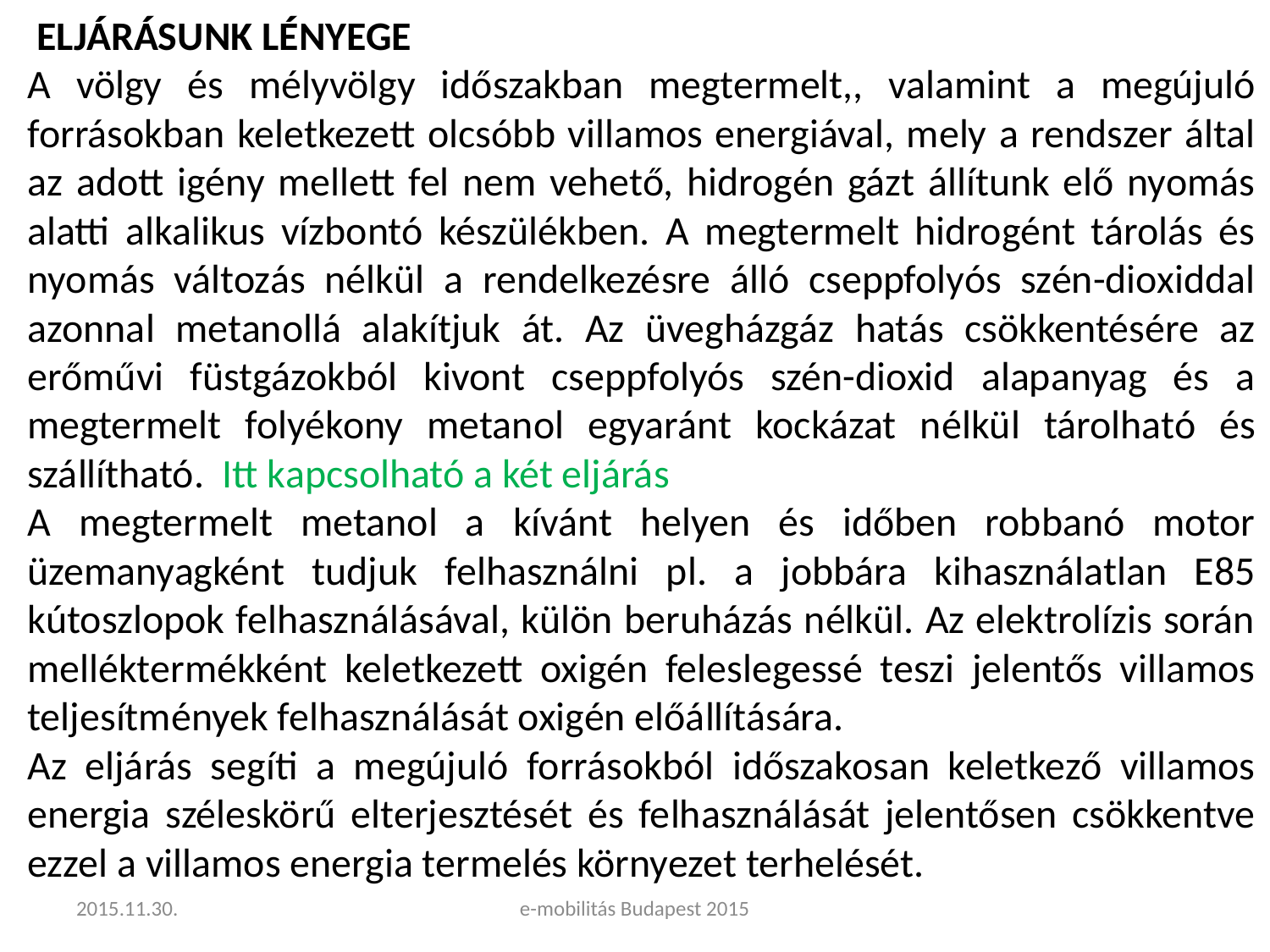

ELJÁRÁSUNK LÉNYEGE
A völgy és mélyvölgy időszakban megtermelt,, valamint a megújuló forrásokban keletkezett olcsóbb villamos energiával, mely a rendszer által az adott igény mellett fel nem vehető, hidrogén gázt állítunk elő nyomás alatti alkalikus vízbontó készülékben. A megtermelt hidrogént tárolás és nyomás változás nélkül a rendelkezésre álló cseppfolyós szén-dioxiddal azonnal metanollá alakítjuk át. Az üvegházgáz hatás csökkentésére az erőművi füstgázokból kivont cseppfolyós szén-dioxid alapanyag és a megtermelt folyékony metanol egyaránt kockázat nélkül tárolható és szállítható.  Itt kapcsolható a két eljárás
A megtermelt metanol a kívánt helyen és időben robbanó motor üzemanyagként tudjuk felhasználni pl. a jobbára kihasználatlan E85 kútoszlopok felhasználásával, külön beruházás nélkül. Az elektrolízis során melléktermékként keletkezett oxigén feleslegessé teszi jelentős villamos teljesítmények felhasználását oxigén előállítására.
Az eljárás segíti a megújuló forrásokból időszakosan keletkező villamos energia széleskörű elterjesztését és felhasználását jelentősen csökkentve ezzel a villamos energia termelés környezet terhelését.

2015.11.30.
e-mobilitás Budapest 2015